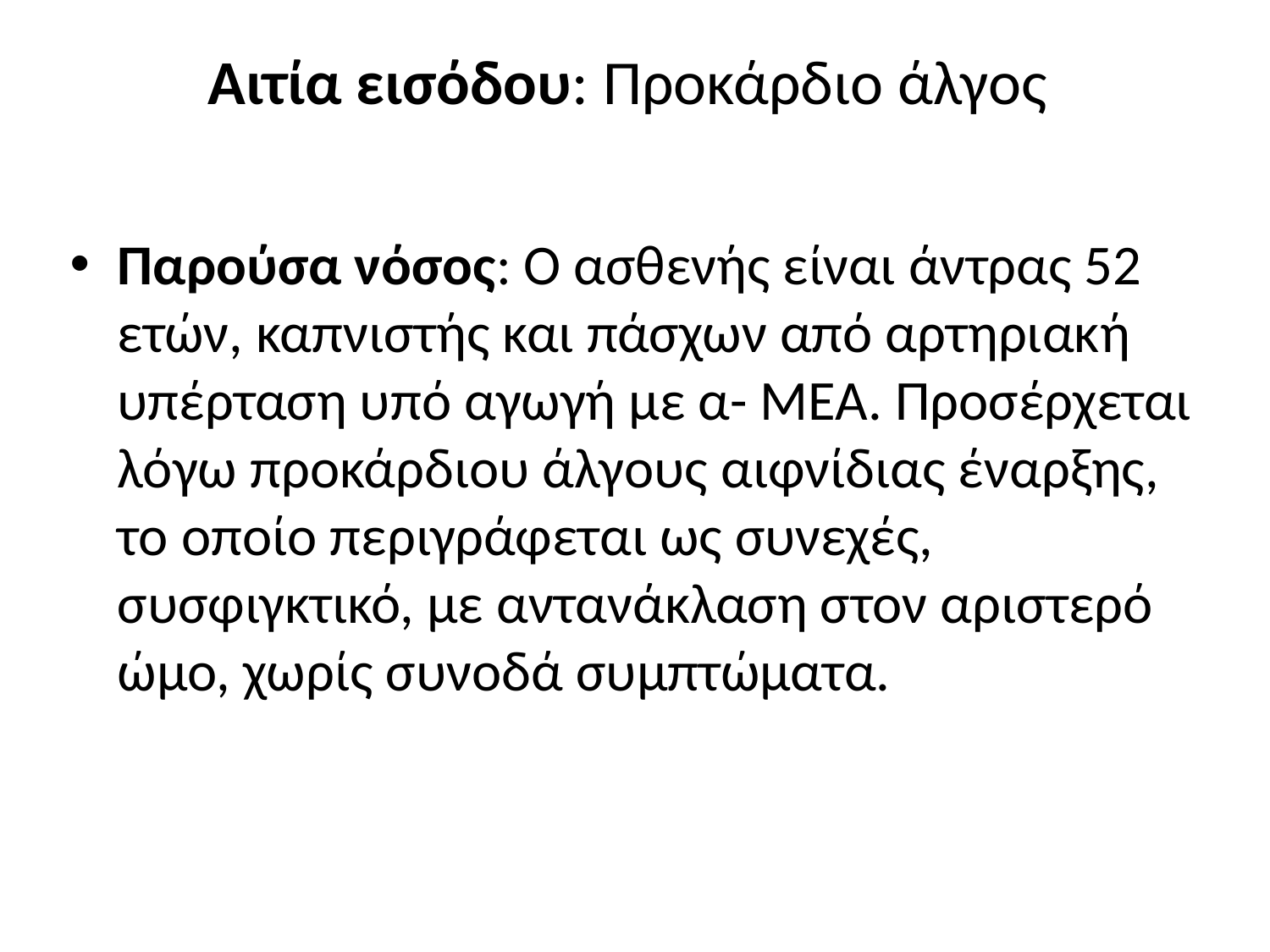

# Αιτία εισόδου: Προκάρδιο άλγος
Παρούσα νόσος: Ο ασθενής είναι άντρας 52 ετών, καπνιστής και πάσχων από αρτηριακή υπέρταση υπό αγωγή με α- ΜΕΑ. Προσέρχεται λόγω προκάρδιου άλγους αιφνίδιας έναρξης, το οποίο περιγράφεται ως συνεχές, συσφιγκτικό, με αντανάκλαση στον αριστερό ώμο, χωρίς συνοδά συμπτώματα.